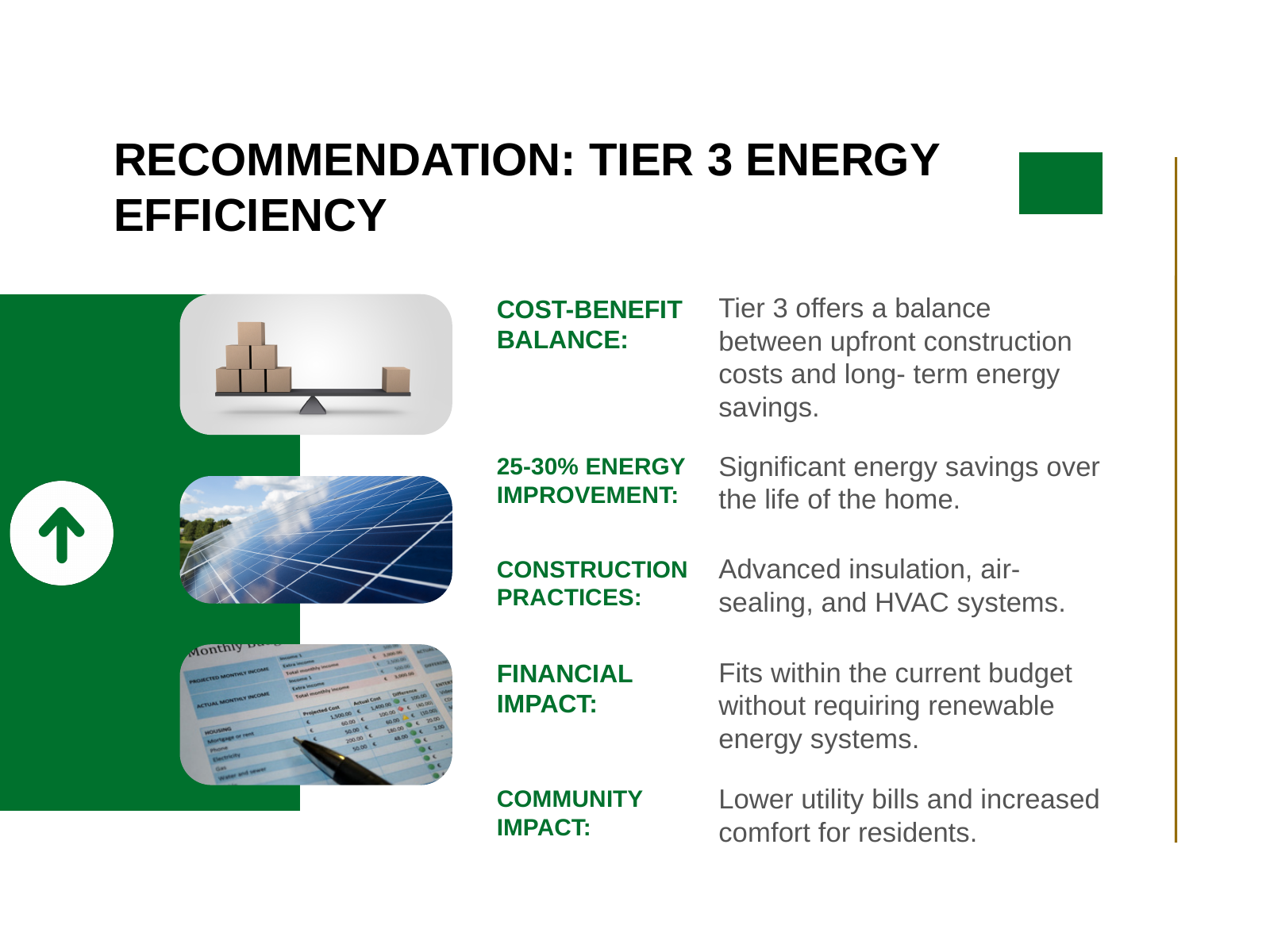

RECOMMENDATION: TIER 3 ENERGY EFFICIENCY

Tier 3 offers a balance between upfront construction costs and long- term energy savings.
COST-BENEFIT BALANCE:

Significant energy savings over the life of the home.
25-30% ENERGY IMPROVEMENT:

Advanced insulation, air-sealing, and HVAC systems.
CONSTRUCTION PRACTICES:

Fits within the current budget without requiring renewable energy systems.
FINANCIAL IMPACT:
Lower utility bills and increased comfort for residents.
COMMUNITY IMPACT: